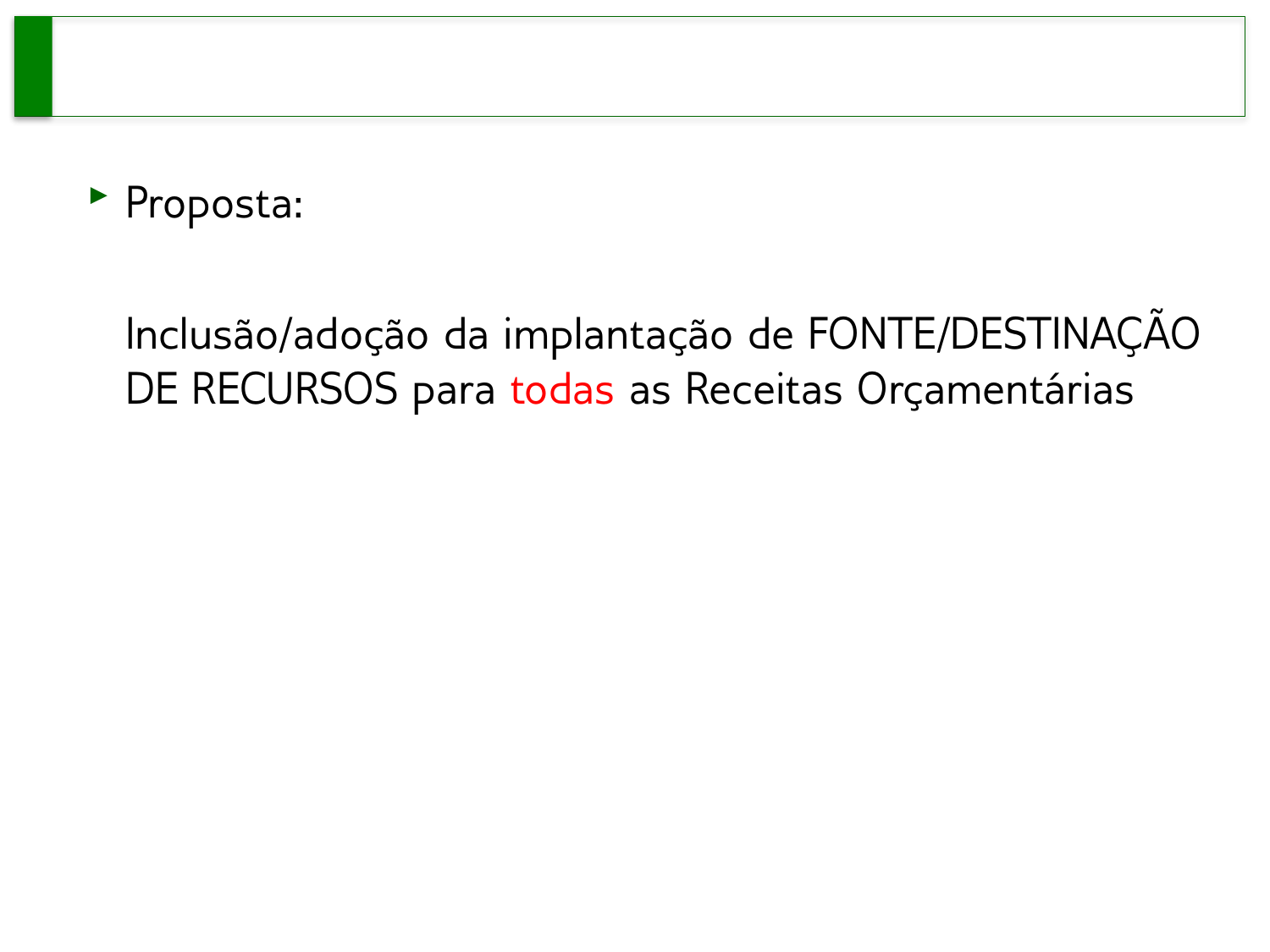

#
Proposta:

	Inclusão/adoção da implantação de FONTE/DESTINAÇÃO DE RECURSOS para todas as Receitas Orçamentárias